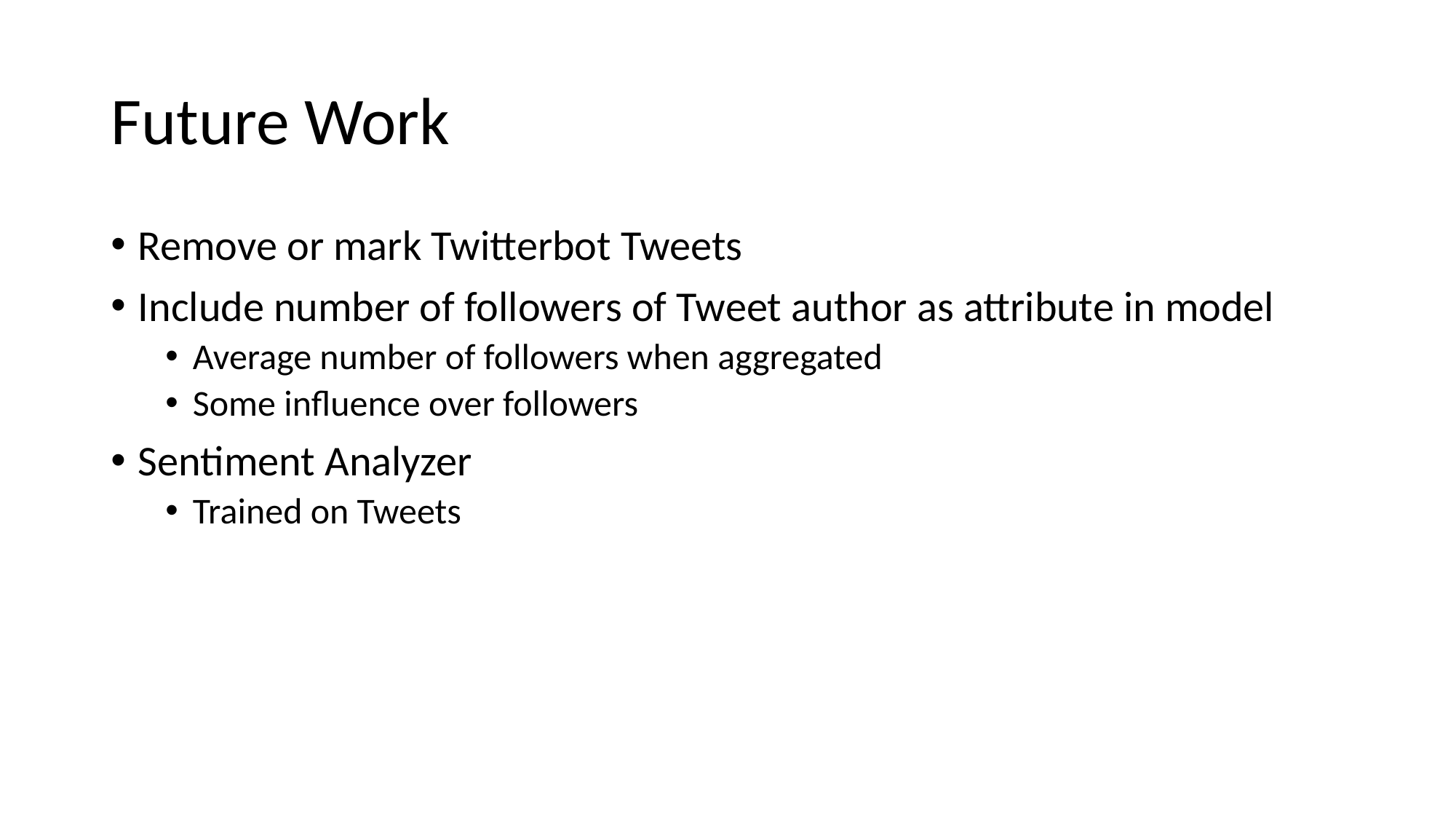

# Future Work
Remove or mark Twitterbot Tweets
Include number of followers of Tweet author as attribute in model
Average number of followers when aggregated
Some influence over followers
Sentiment Analyzer
Trained on Tweets